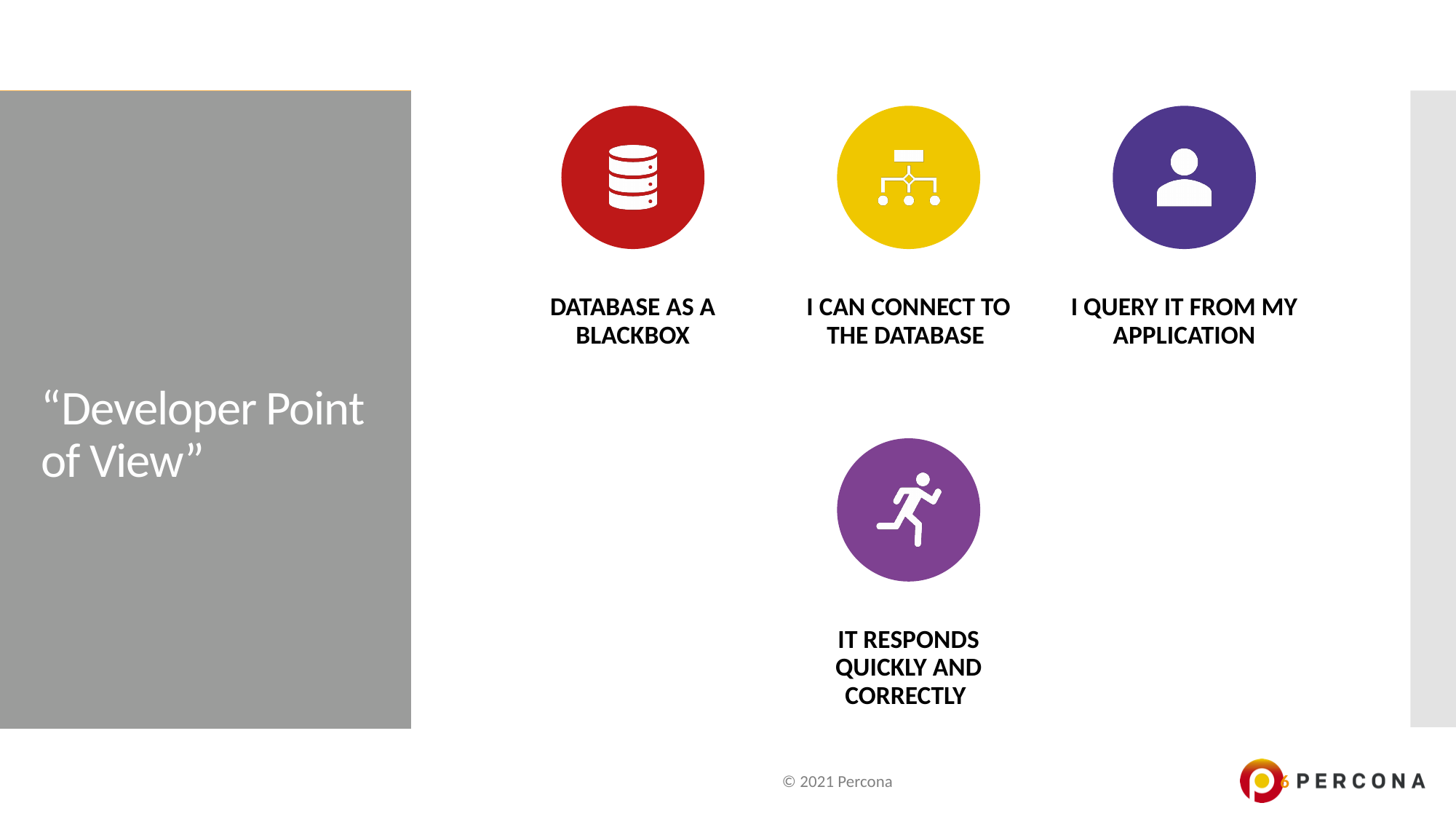

Database as a BlackBox
I can Connect to the database
I Query it from My Application
It Responds Quickly and Correctly

# “Developer Point of View”
© 2021 Percona
6